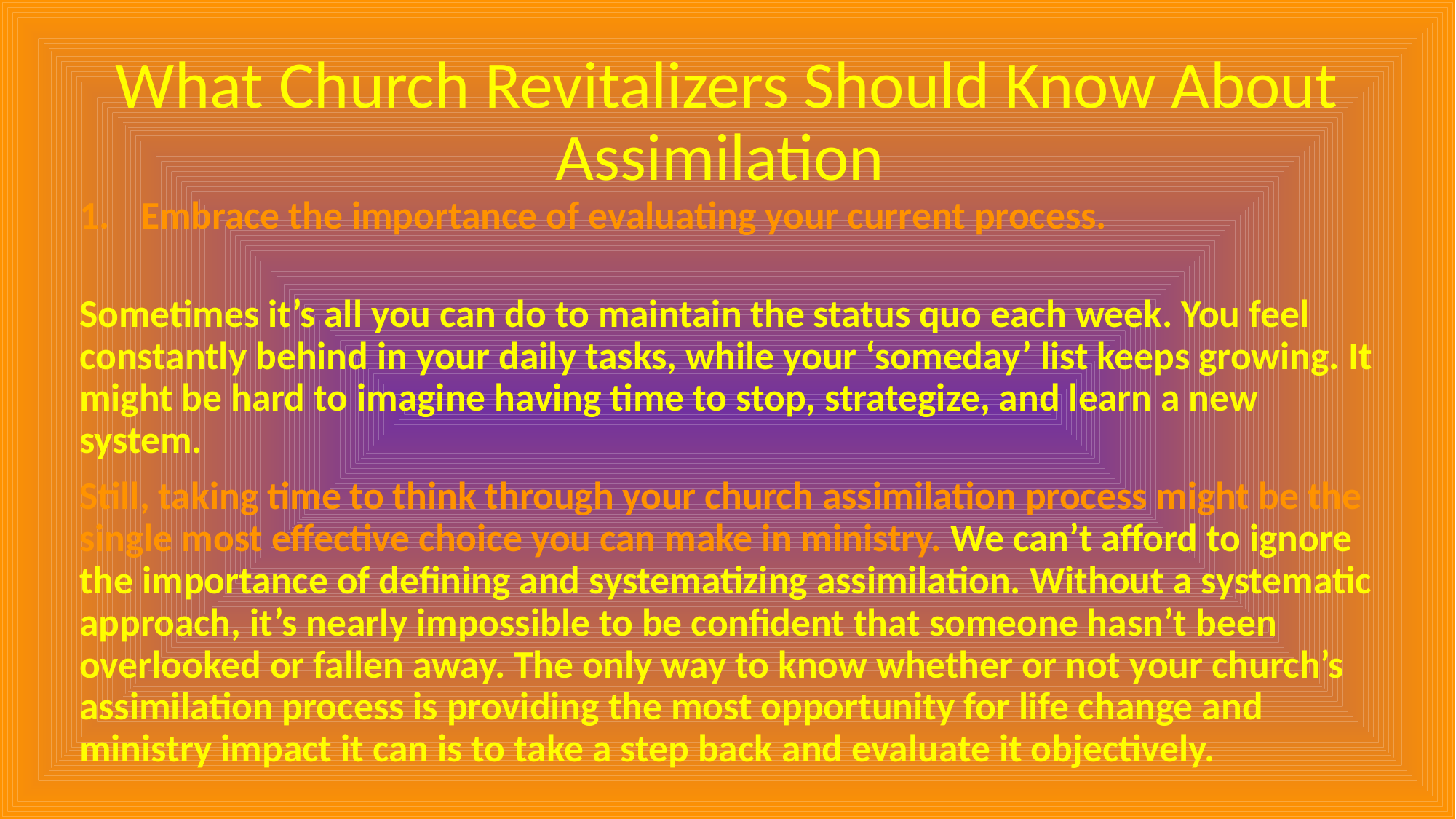

# What Church Revitalizers Should Know About Assimilation
Embrace the importance of evaluating your current process.
Sometimes it’s all you can do to maintain the status quo each week. You feel constantly behind in your daily tasks, while your ‘someday’ list keeps growing. It might be hard to imagine having time to stop, strategize, and learn a new system.
Still, taking time to think through your church assimilation process might be the single most effective choice you can make in ministry. We can’t afford to ignore the importance of defining and systematizing assimilation. Without a systematic approach, it’s nearly impossible to be confident that someone hasn’t been overlooked or fallen away. The only way to know whether or not your church’s assimilation process is providing the most opportunity for life change and ministry impact it can is to take a step back and evaluate it objectively.